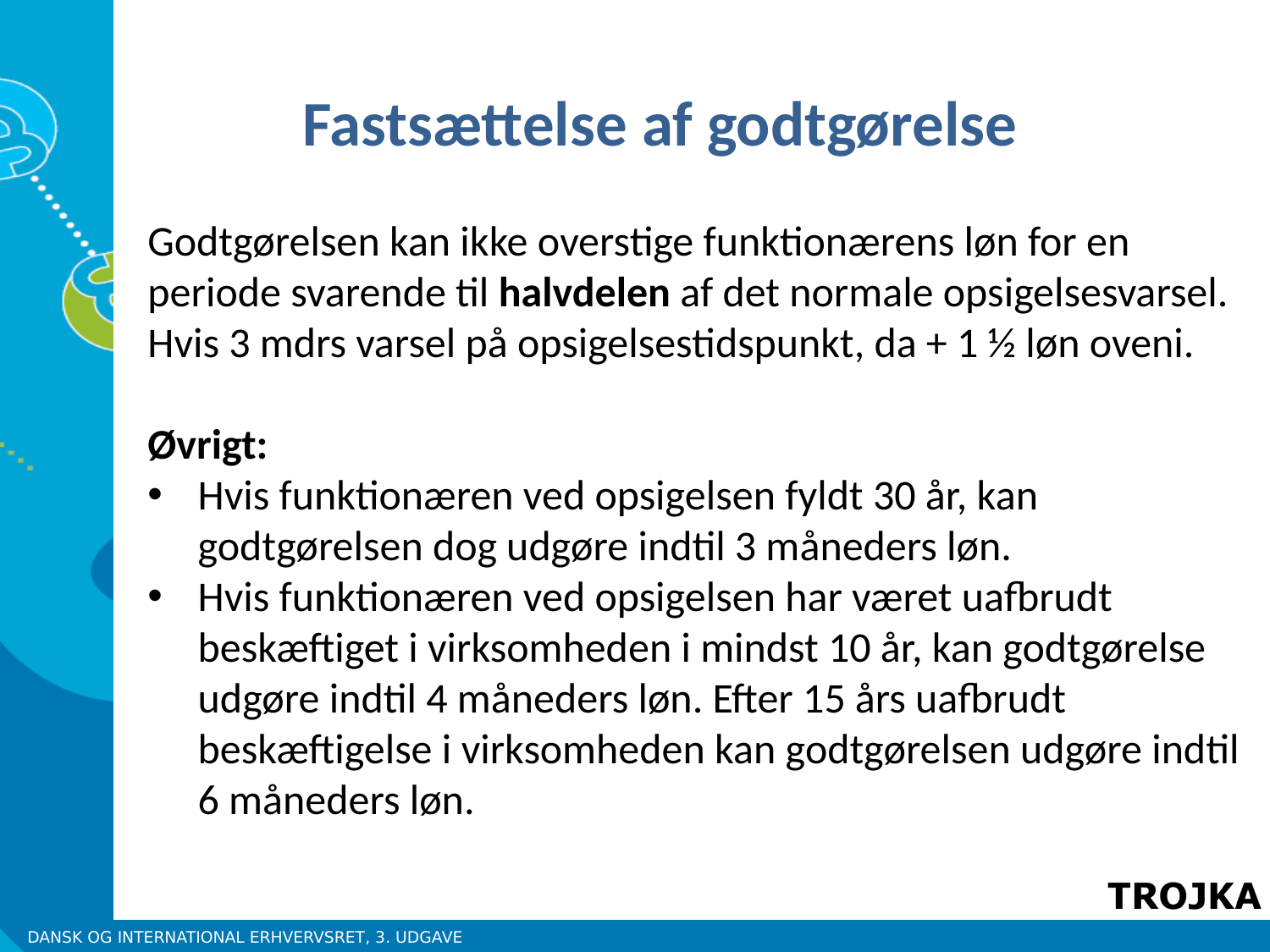

Fastsættelse af godtgørelse
Godtgørelsen kan ikke overstige funktionærens løn for en periode svarende til halvdelen af det normale opsigelsesvarsel.  Hvis 3 mdrs varsel på opsigelsestidspunkt, da + 1 ½ løn oveni.

Øvrigt:
Hvis funktionæren ved opsigelsen fyldt 30 år, kan godtgørelsen dog udgøre indtil 3 måneders løn.
Hvis funktionæren ved opsigelsen har været uafbrudt beskæftiget i virksomheden i mindst 10 år, kan godtgørelse udgøre indtil 4 måneders løn. Efter 15 års uafbrudt beskæftigelse i virksomheden kan godtgørelsen udgøre indtil 6 måneders løn.